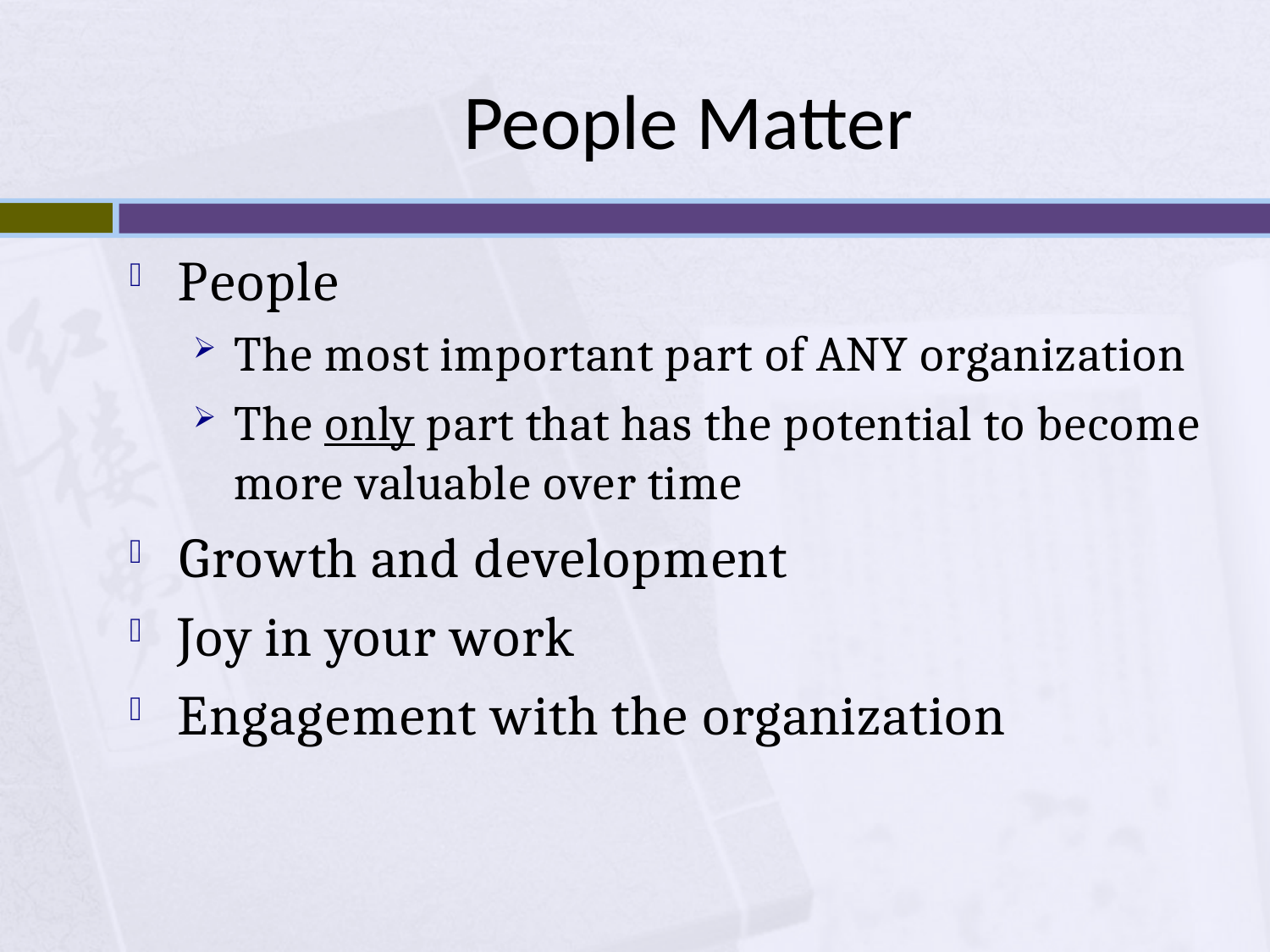

# People Matter
People
The most important part of ANY organization
The only part that has the potential to become more valuable over time
Growth and development
Joy in your work
Engagement with the organization